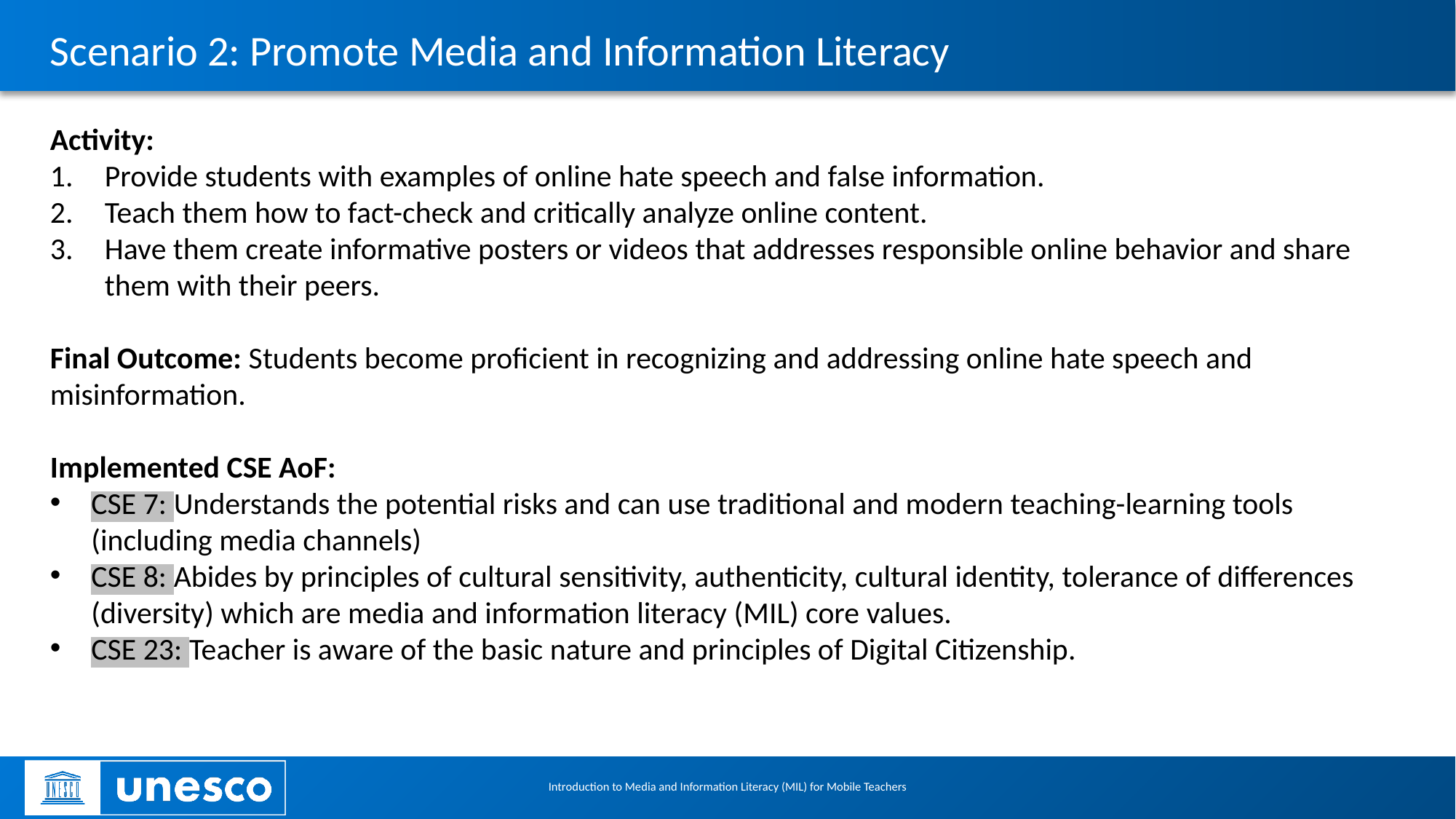

# Scenario 2: Promote Media and Information Literacy
Activity:
Provide students with examples of online hate speech and false information.
Teach them how to fact-check and critically analyze online content.
Have them create informative posters or videos that addresses responsible online behavior and share them with their peers.

Final Outcome: Students become proficient in recognizing and addressing online hate speech and misinformation.

Implemented CSE AoF:
CSE 7: Understands the potential risks and can use traditional and modern teaching-learning tools (including media channels)
CSE 8: Abides by principles of cultural sensitivity, authenticity, cultural identity, tolerance of differences (diversity) which are media and information literacy (MIL) core values.
CSE 23: Teacher is aware of the basic nature and principles of Digital Citizenship.

Introduction to Media and Information Literacy (MIL) for Mobile Teachers